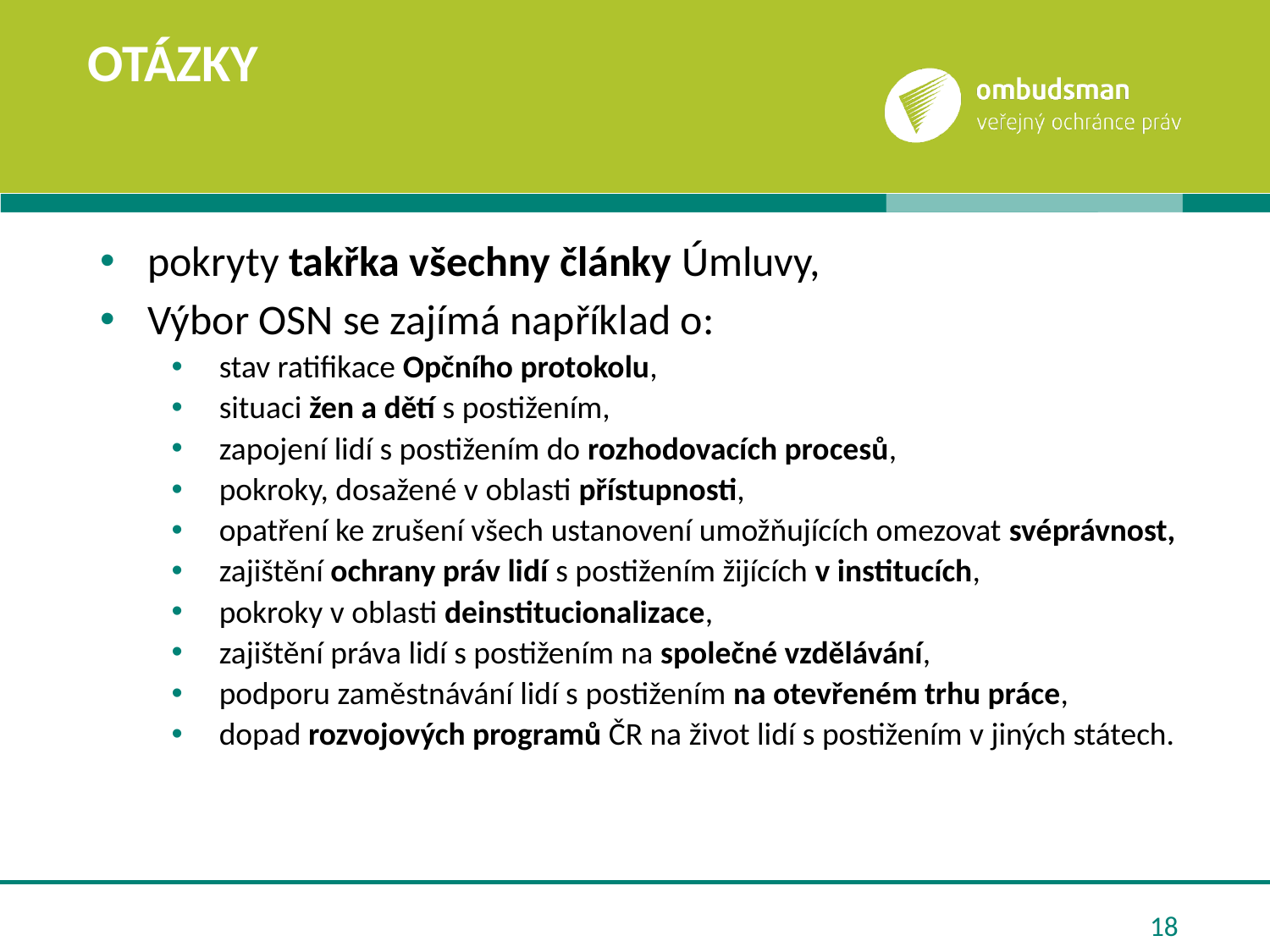

# otázky
pokryty takřka všechny články Úmluvy,
Výbor OSN se zajímá například o:
stav ratifikace Opčního protokolu,
situaci žen a dětí s postižením,
zapojení lidí s postižením do rozhodovacích procesů,
pokroky, dosažené v oblasti přístupnosti,
opatření ke zrušení všech ustanovení umožňujících omezovat svéprávnost,
zajištění ochrany práv lidí s postižením žijících v institucích,
pokroky v oblasti deinstitucionalizace,
zajištění práva lidí s postižením na společné vzdělávání,
podporu zaměstnávání lidí s postižením na otevřeném trhu práce,
dopad rozvojových programů ČR na život lidí s postižením v jiných státech.

18